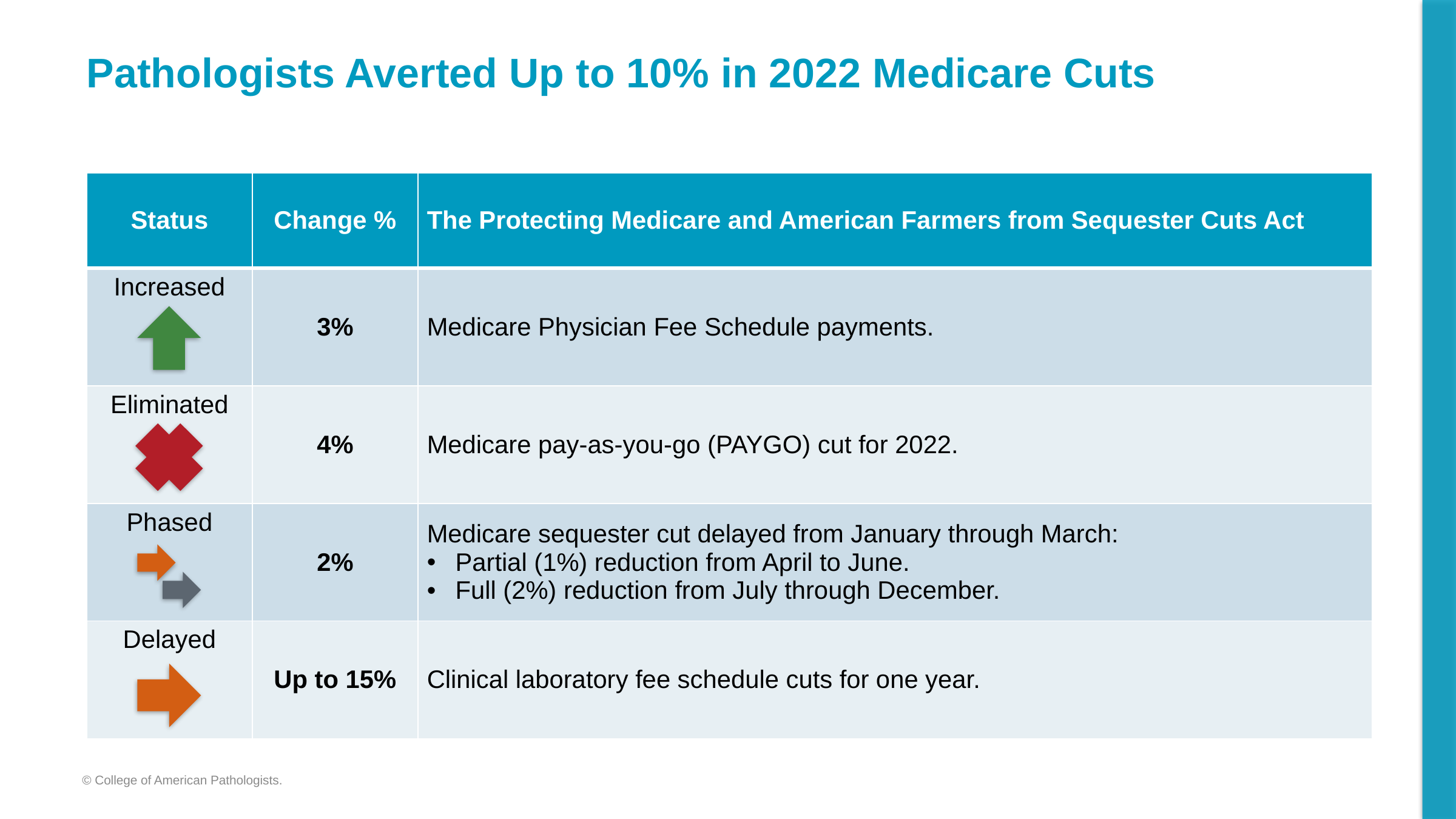

# Pathologists Averted Up to 10% in 2022 Medicare Cuts
| Status | Change % | The Protecting Medicare and American Farmers from Sequester Cuts Act |
| --- | --- | --- |
| Increased | 3% | Medicare Physician Fee Schedule payments. |
| Eliminated | 4% | Medicare pay-as-you-go (PAYGO) cut for 2022. |
| Phased | 2% | Medicare sequester cut delayed from January through March: Partial (1%) reduction from April to June. Full (2%) reduction from July through December. |
| Delayed | Up to 15% | Clinical laboratory fee schedule cuts for one year. |